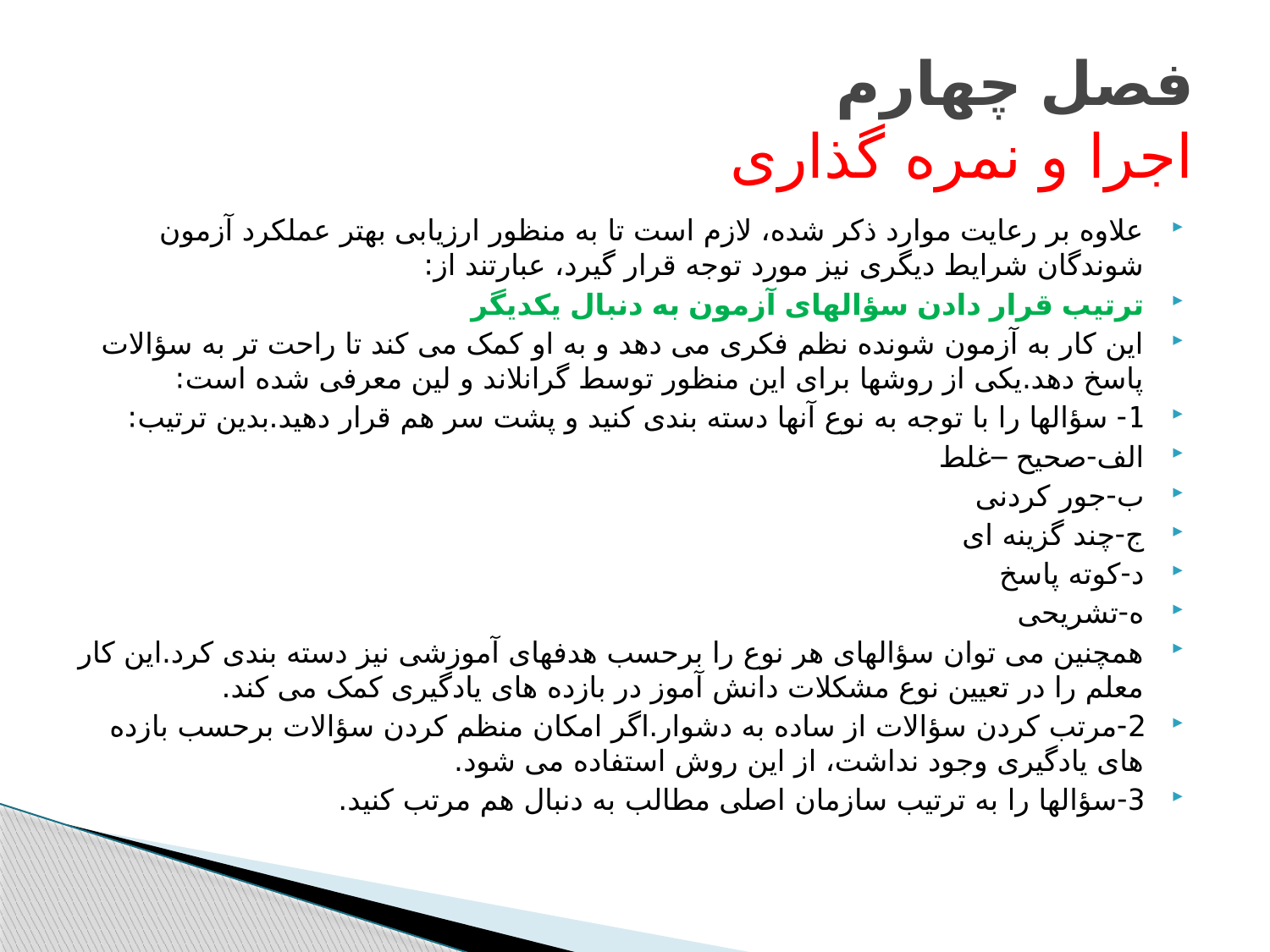

# فصل چهارم اجرا و نمره گذاری
علاوه بر رعایت موارد ذکر شده، لازم است تا به منظور ارزیابی بهتر عملکرد آزمون شوندگان شرایط دیگری نیز مورد توجه قرار گیرد، عبارتند از:
ترتیب قرار دادن سؤالهای آزمون به دنبال یکدیگر
این کار به آزمون شونده نظم فکری می دهد و به او کمک می کند تا راحت تر به سؤالات پاسخ دهد.یکی از روشها برای این منظور توسط گرانلاند و لین معرفی شده است:
1- سؤالها را با توجه به نوع آنها دسته بندی کنید و پشت سر هم قرار دهید.بدین ترتیب:
الف-صحیح –غلط
ب-جور کردنی
ج-چند گزینه ای
د-کوته پاسخ
ه-تشریحی
همچنین می توان سؤالهای هر نوع را برحسب هدفهای آموزشی نیز دسته بندی کرد.این کار معلم را در تعیین نوع مشکلات دانش آموز در بازده های یادگیری کمک می کند.
2-مرتب کردن سؤالات از ساده به دشوار.اگر امکان منظم کردن سؤالات برحسب بازده های یادگیری وجود نداشت، از این روش استفاده می شود.
3-سؤالها را به ترتیب سازمان اصلی مطالب به دنبال هم مرتب کنید.